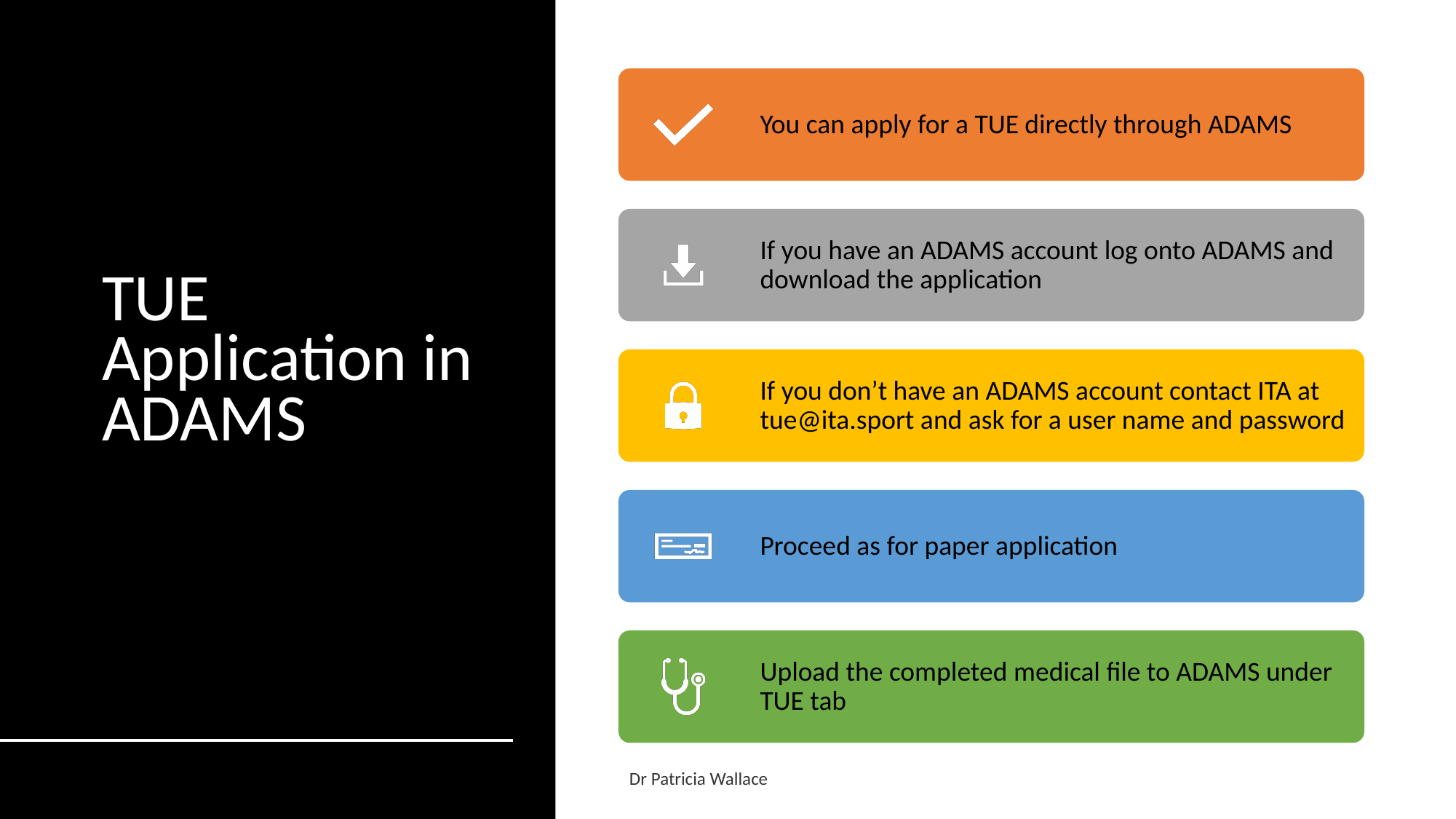

# TUE Application in ADAMS
You can apply for a TUE directly through ADAMS
If you have an ADAMS account log onto ADAMS and download the application
If you don’t have an ADAMS account contact ITA at tue@ita.sport and ask for a user name and password
Proceed as for paper application
Upload the completed medical file to ADAMS under TUE tab
Dr Patricia Wallace